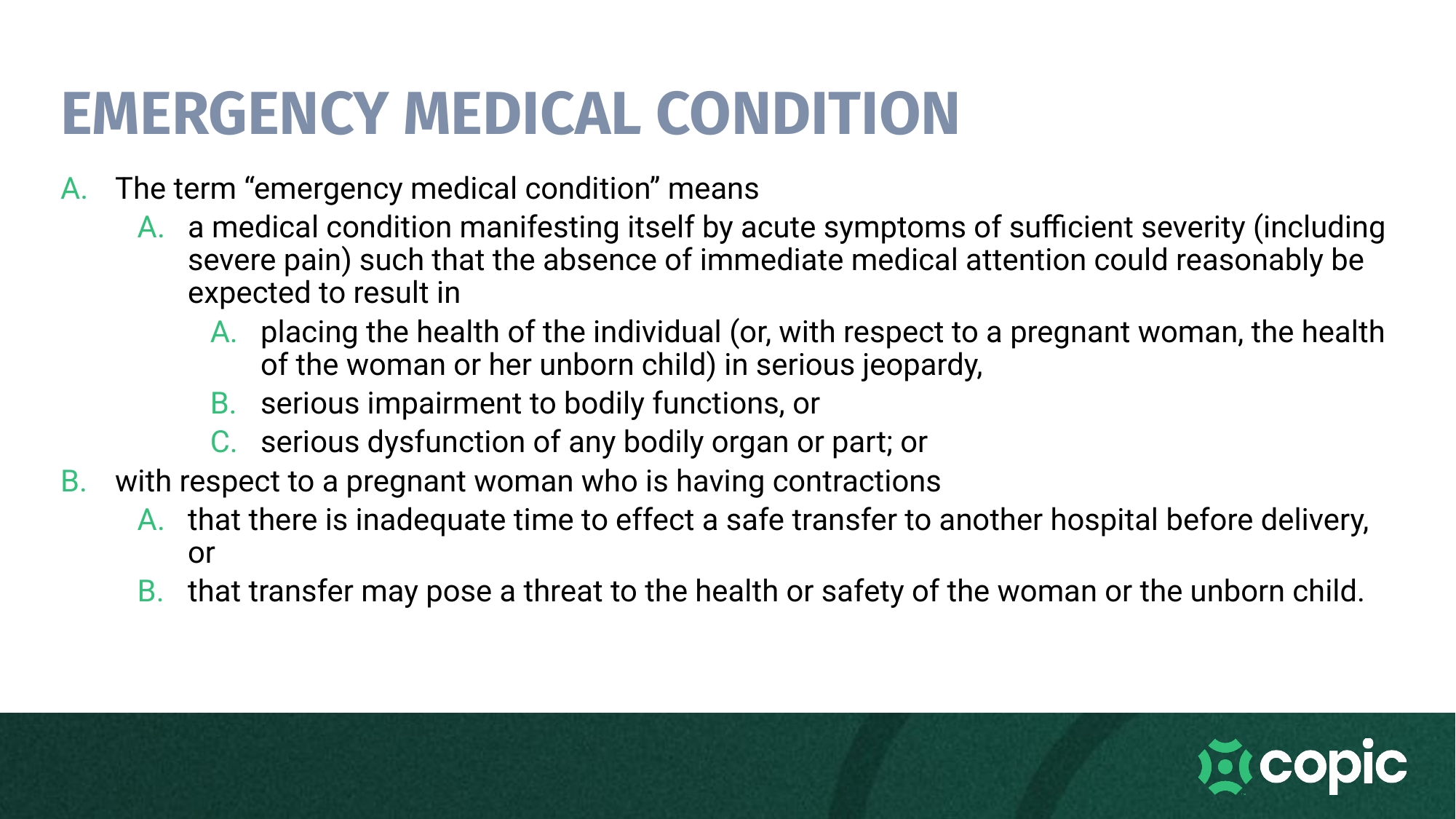

# EMERGENCY MEDICAL CONDITION
The term “emergency medical condition” means
a medical condition manifesting itself by acute symptoms of sufficient severity (including severe pain) such that the absence of immediate medical attention could reasonably be expected to result in
placing the health of the individual (or, with respect to a pregnant woman, the health of the woman or her unborn child) in serious jeopardy,
serious impairment to bodily functions, or
serious dysfunction of any bodily organ or part; or
with respect to a pregnant woman who is having contractions
that there is inadequate time to effect a safe transfer to another hospital before delivery, or
that transfer may pose a threat to the health or safety of the woman or the unborn child.